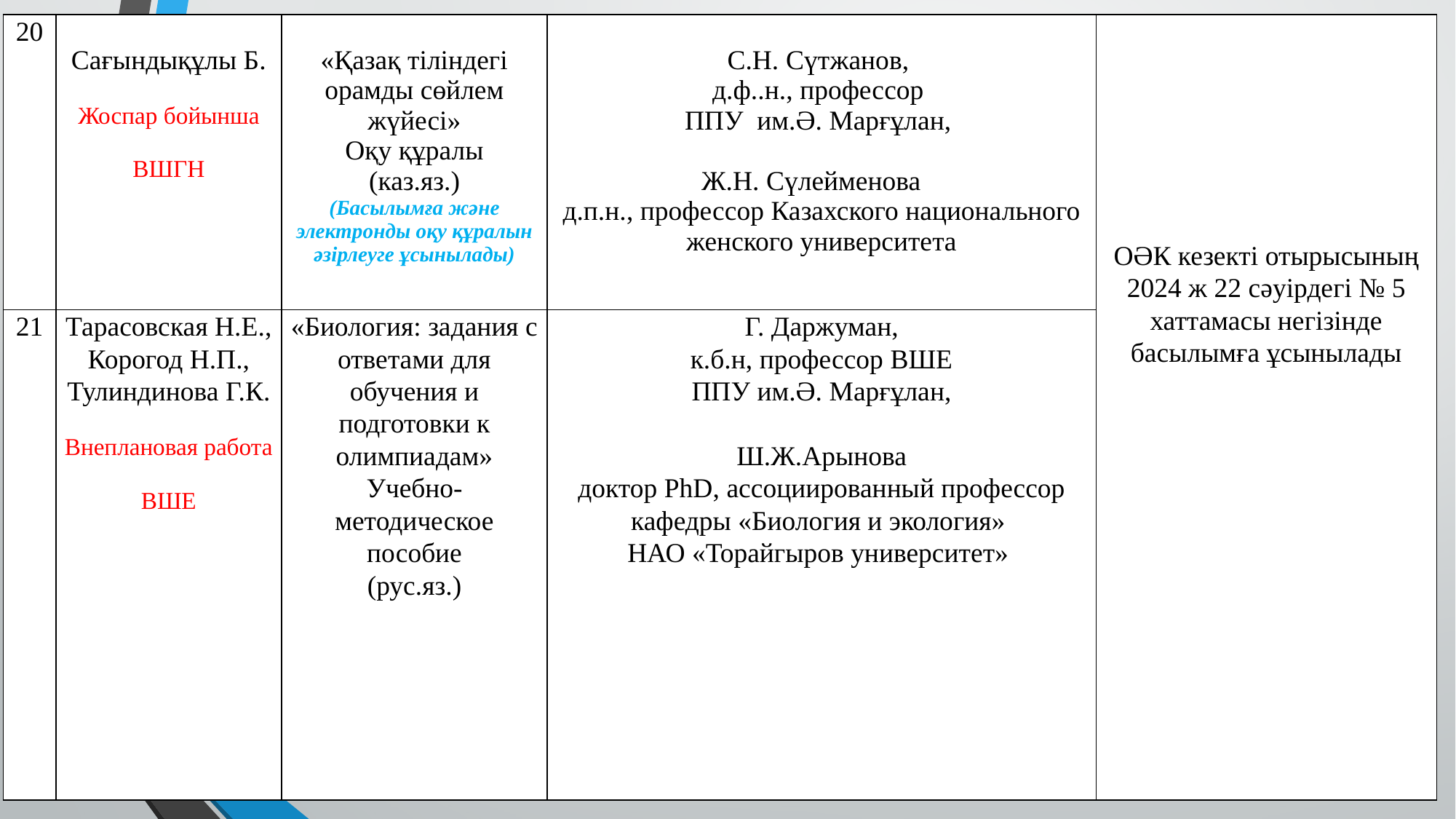

| 20 | Сағындықұлы Б. Жоспар бойынша ВШГН | «Қазақ тіліндегі орамды сөйлем жүйесі» Оқу құралы (каз.яз.) (Басылымға және электронды оқу құралын әзірлеуге ұсынылады) | С.Н. Сүтжанов, д.ф..н., профессор ППУ им.Ә. Марғұлан, Ж.Н. Сүлейменова д.п.н., профессор Казахского национального женского университета | ОӘК кезекті отырысының 2024 ж 22 сәуірдегі № 5 хаттамасы негізінде басылымға ұсынылады |
| --- | --- | --- | --- | --- |
| 21 | Тарасовская Н.Е., Корогод Н.П., Тулиндинова Г.К. Внеплановая работа ВШЕ | «Биология: задания с ответами для обучения и подготовки к олимпиадам» Учебно-методическое пособие (рус.яз.) | Г. Даржуман, к.б.н, профессор ВШЕ ППУ им.Ә. Марғұлан, Ш.Ж.Арынова доктор PhD, ассоциированный профессор кафедры «Биология и экология» НАО «Торайгыров университет» |  |